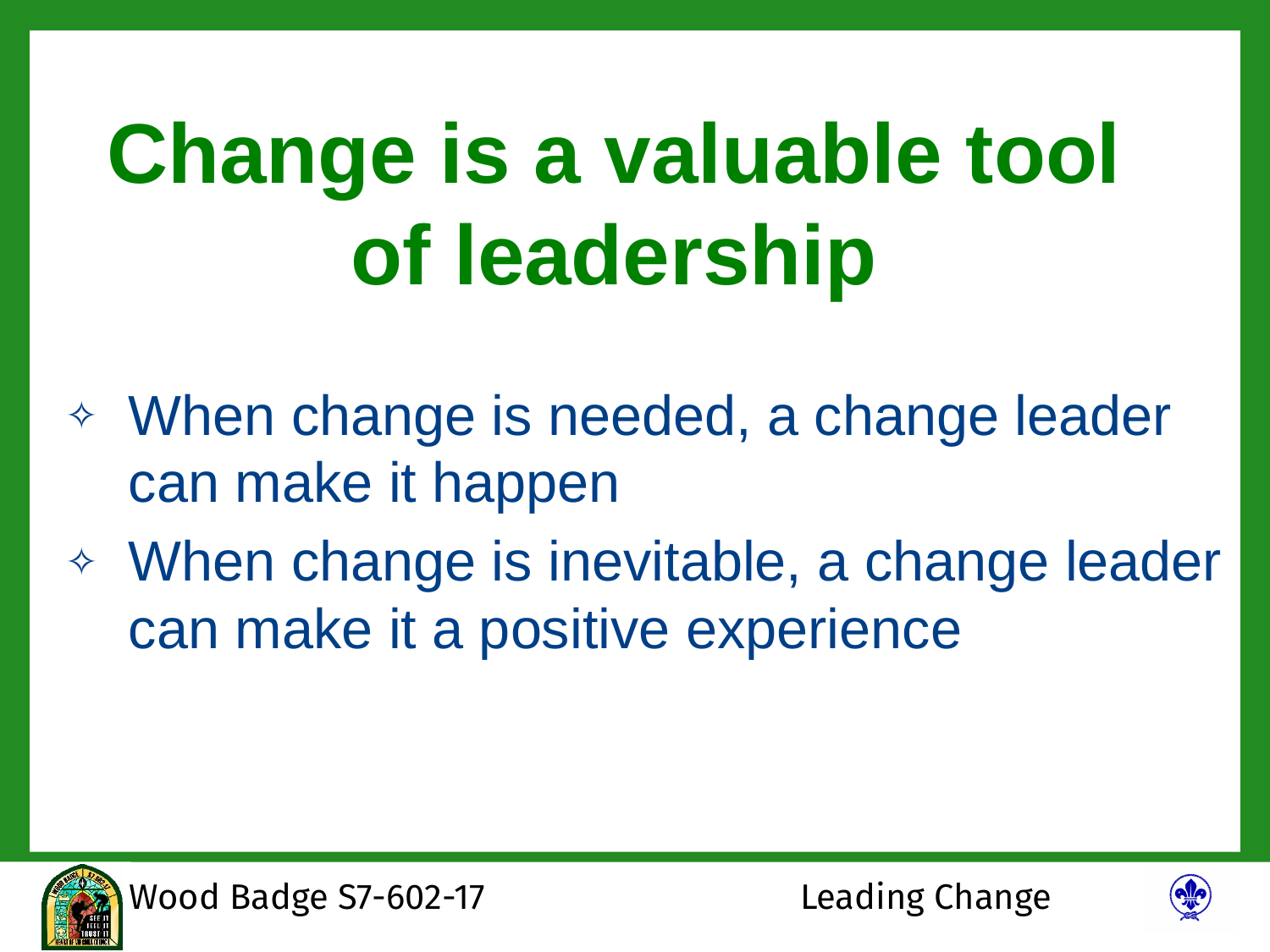

Change is a valuable tool of leadership
When change is needed, a change leader can make it happen
When change is inevitable, a change leader can make it a positive experience